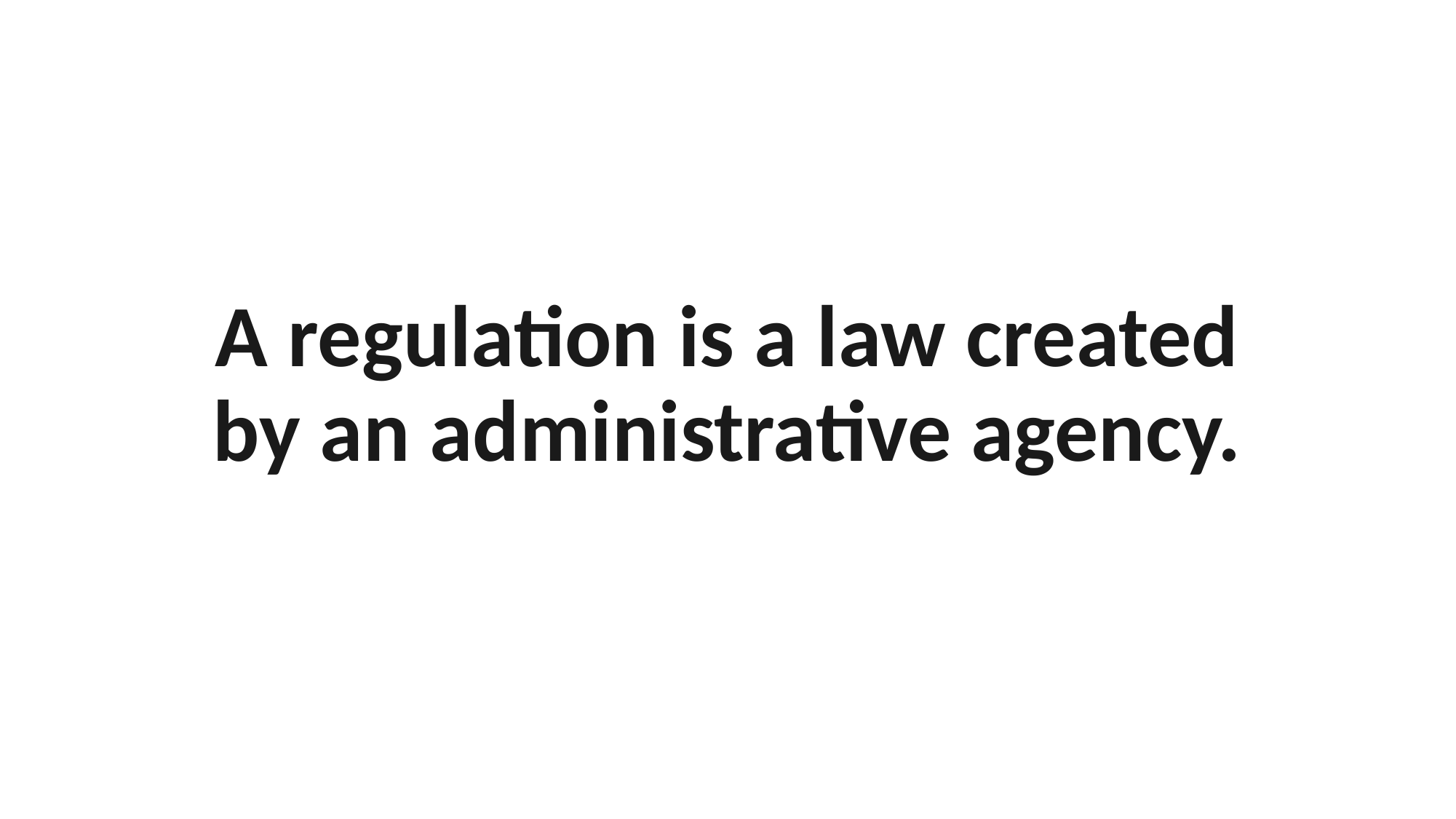

# A regulation is a law created by an administrative agency.